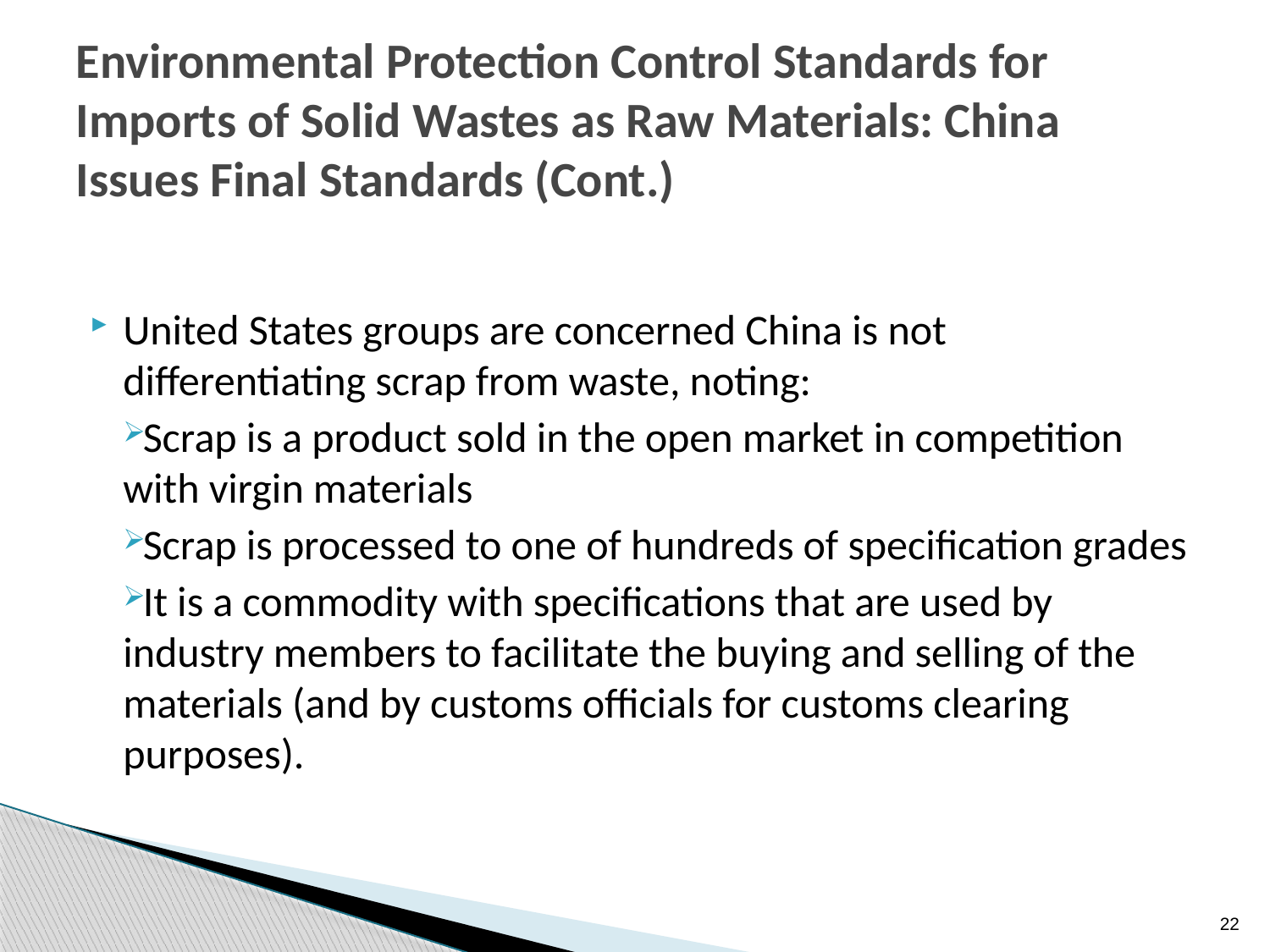

# Environmental Protection Control Standards for Imports of Solid Wastes as Raw Materials: China Issues Final Standards (Cont.)
United States groups are concerned China is not differentiating scrap from waste, noting:
Scrap is a product sold in the open market in competition with virgin materials
Scrap is processed to one of hundreds of specification grades
It is a commodity with specifications that are used by industry members to facilitate the buying and selling of the materials (and by customs officials for customs clearing purposes).

22